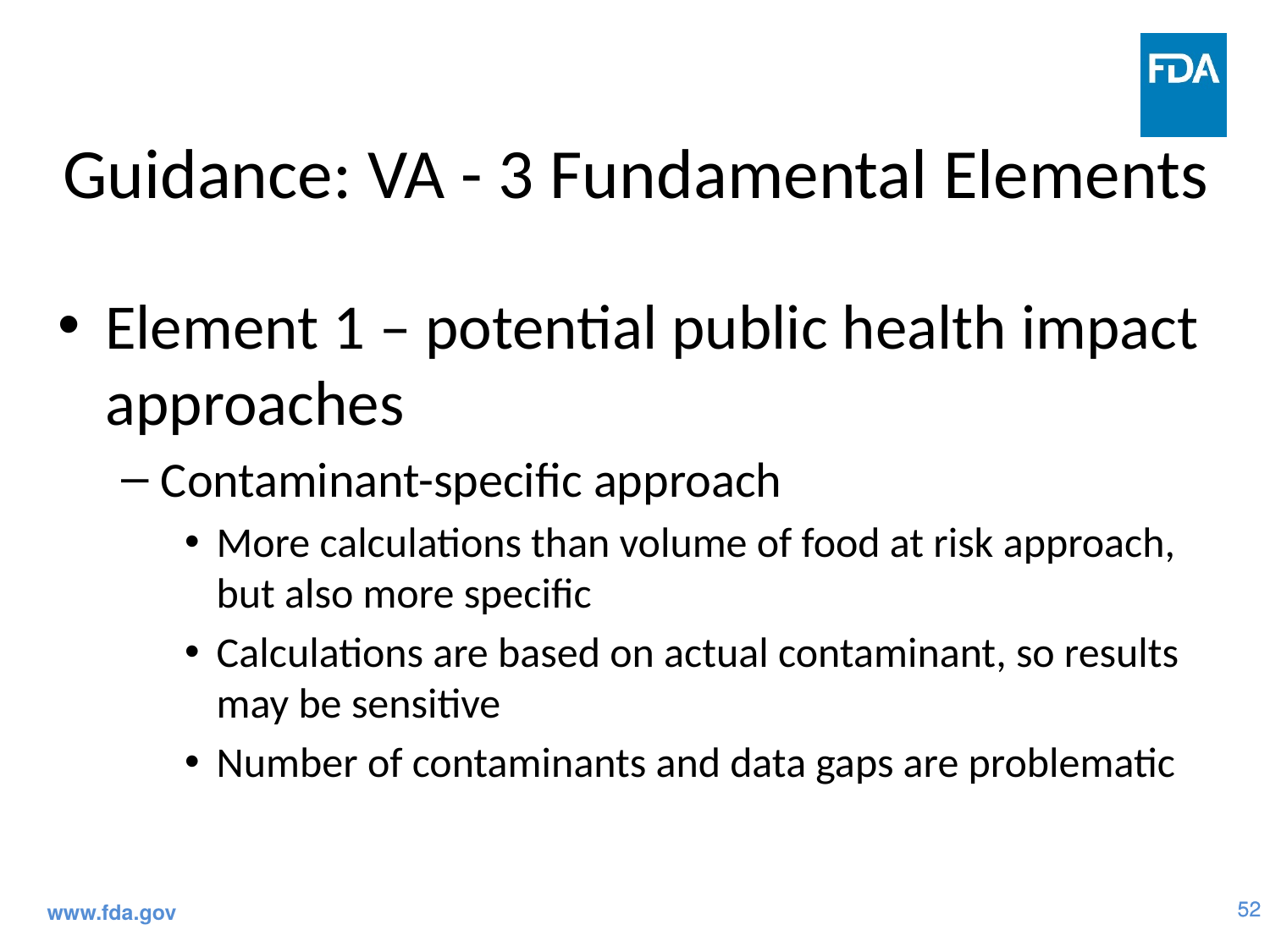

# Guidance: VA - 3 Fundamental Elements
Element 1 – potential public health impact approaches
Contaminant-specific approach
More calculations than volume of food at risk approach, but also more specific
Calculations are based on actual contaminant, so results may be sensitive
Number of contaminants and data gaps are problematic
www.fda.gov